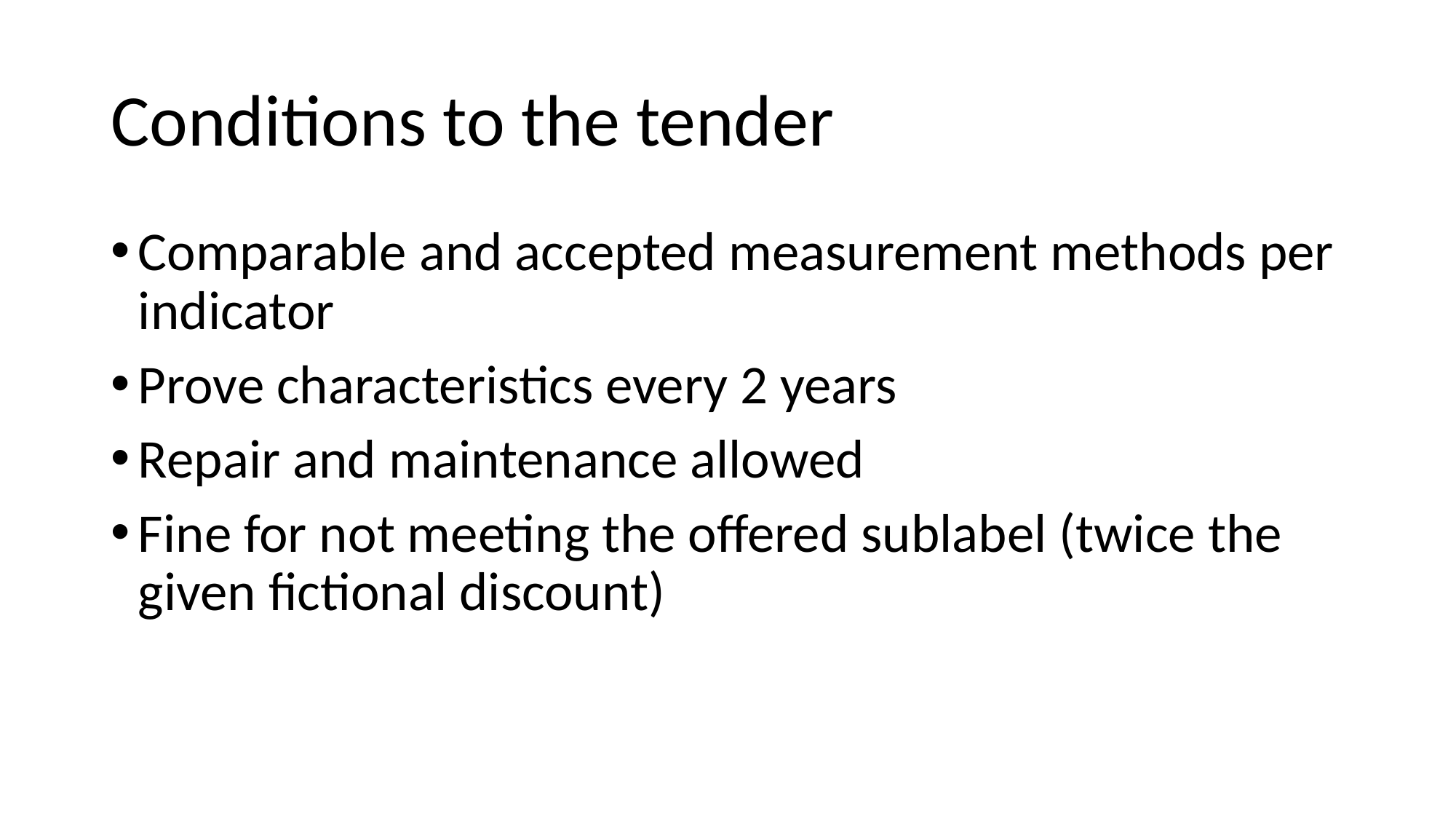

# Conditions to the tender
Comparable and accepted measurement methods per indicator
Prove characteristics every 2 years
Repair and maintenance allowed
Fine for not meeting the offered sublabel (twice the given fictional discount)